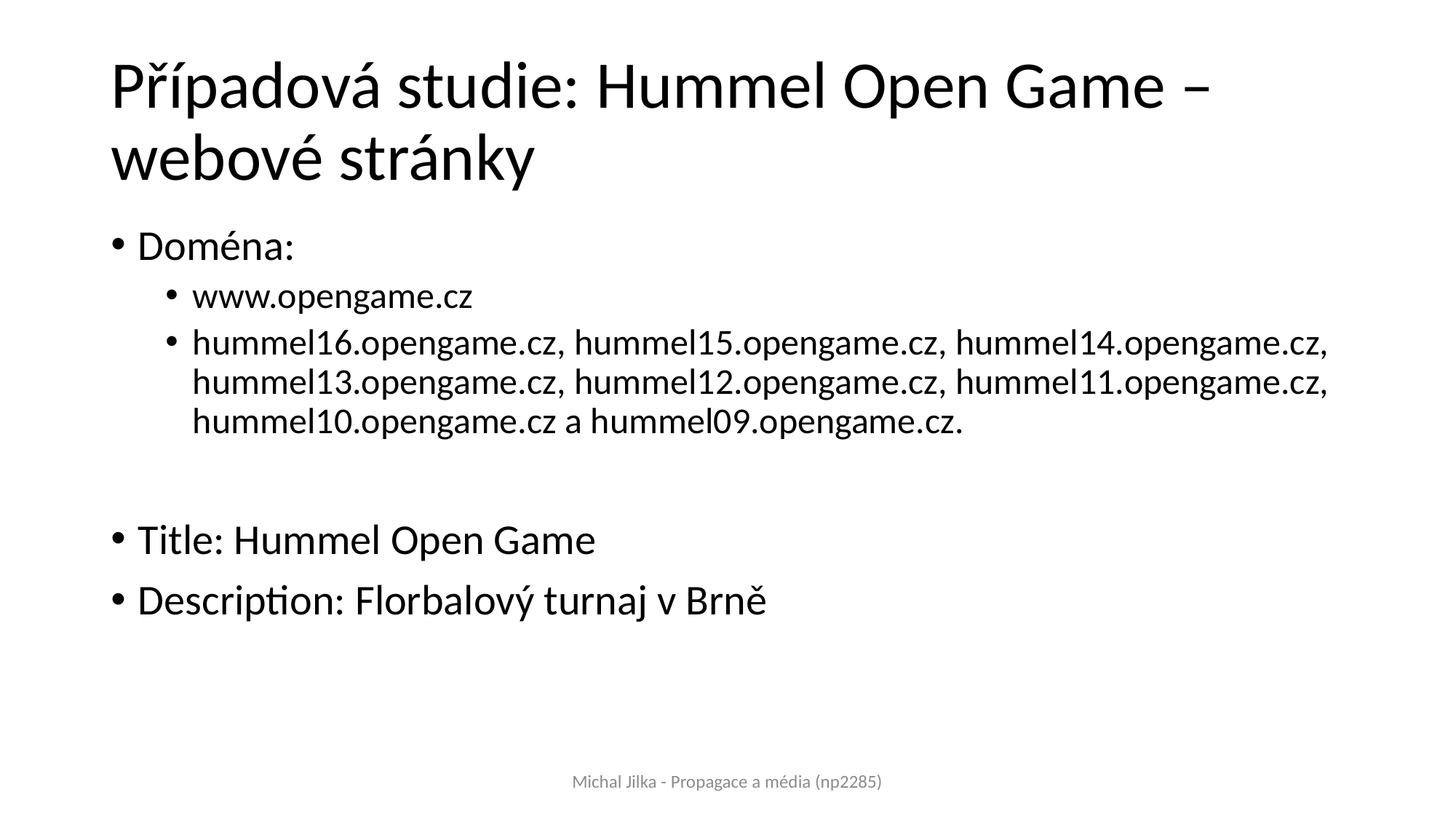

# Případová studie: Hummel Open Game – webové stránky
Doména:
www.opengame.cz
hummel16.opengame.cz, hummel15.opengame.cz, hummel14.opengame.cz, hummel13.opengame.cz, hummel12.opengame.cz, hummel11.opengame.cz, hummel10.opengame.cz a hummel09.opengame.cz.

Title: Hummel Open Game
Description: Florbalový turnaj v Brně

Michal Jilka - Propagace a média (np2285)